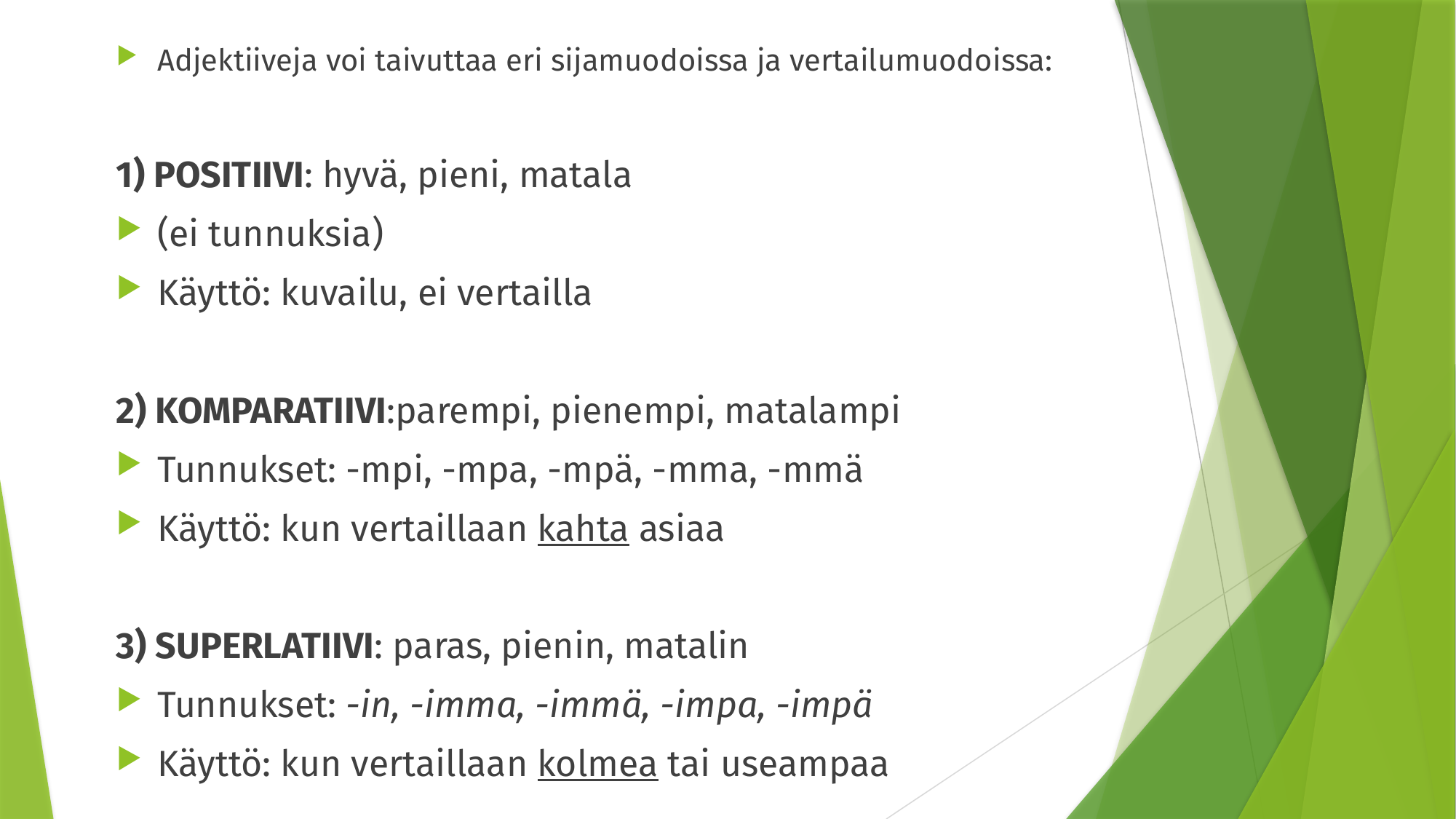

Adjektiiveja voi taivuttaa eri sijamuodoissa ja vertailumuodoissa:

1) POSITIIVI: hyvä, pieni, matala
(ei tunnuksia)
Käyttö: kuvailu, ei vertailla

2) KOMPARATIIVI:parempi, pienempi, matalampi
Tunnukset: -mpi, -mpa, -mpä, -mma, -mmä
Käyttö: kun vertaillaan kahta asiaa

3) SUPERLATIIVI: paras, pienin, matalin
Tunnukset: -in, -imma, -immä, -impa, -impä
Käyttö: kun vertaillaan kolmea tai useampaa